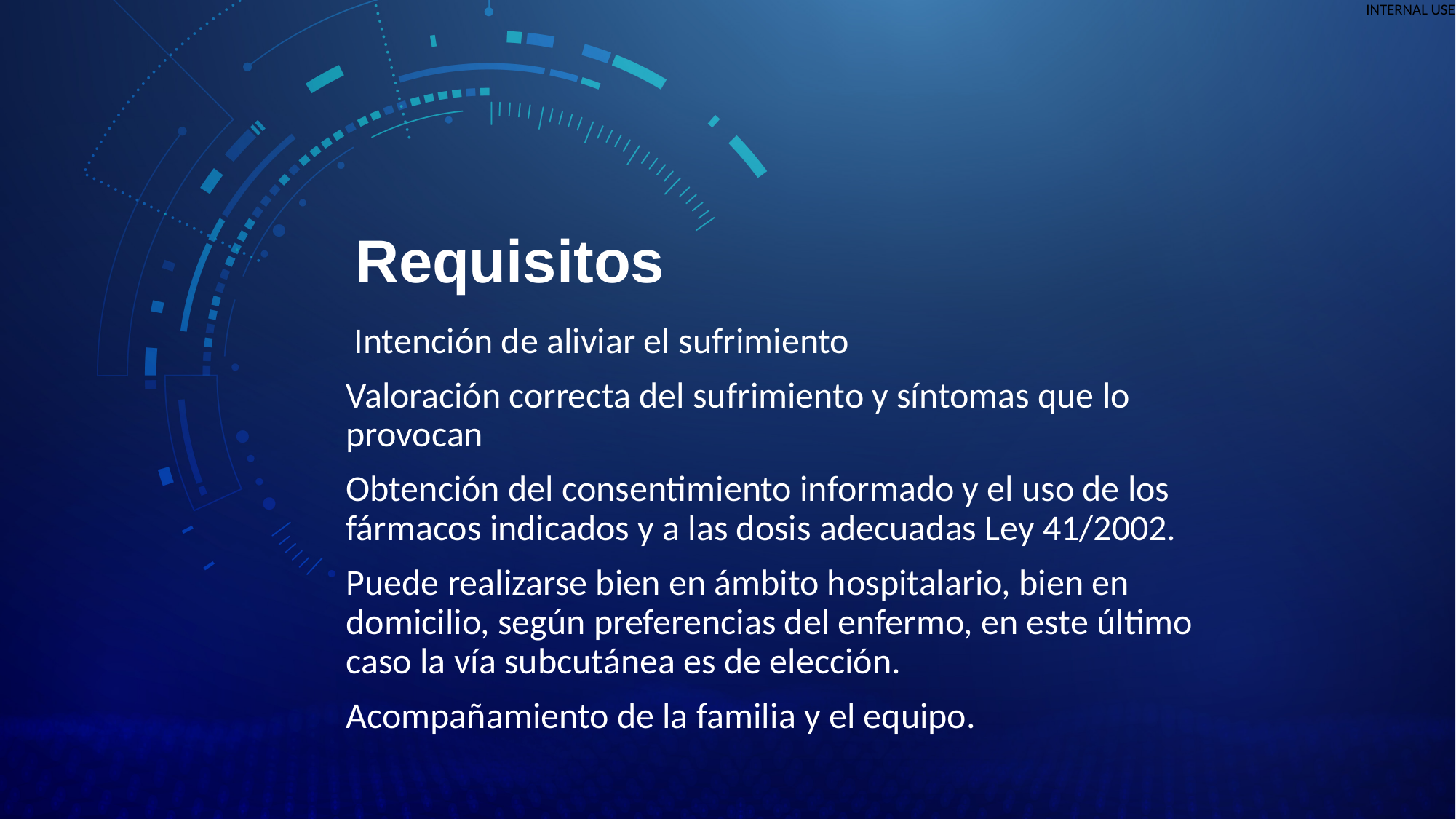

# Requisitos
 Intención de aliviar el sufrimiento
Valoración correcta del sufrimiento y síntomas que lo provocan
Obtención del consentimiento informado y el uso de los fármacos indicados y a las dosis adecuadas Ley 41/2002.
Puede realizarse bien en ámbito hospitalario, bien en domicilio, según preferencias del enfermo, en este último caso la vía subcutánea es de elección.
Acompañamiento de la familia y el equipo.